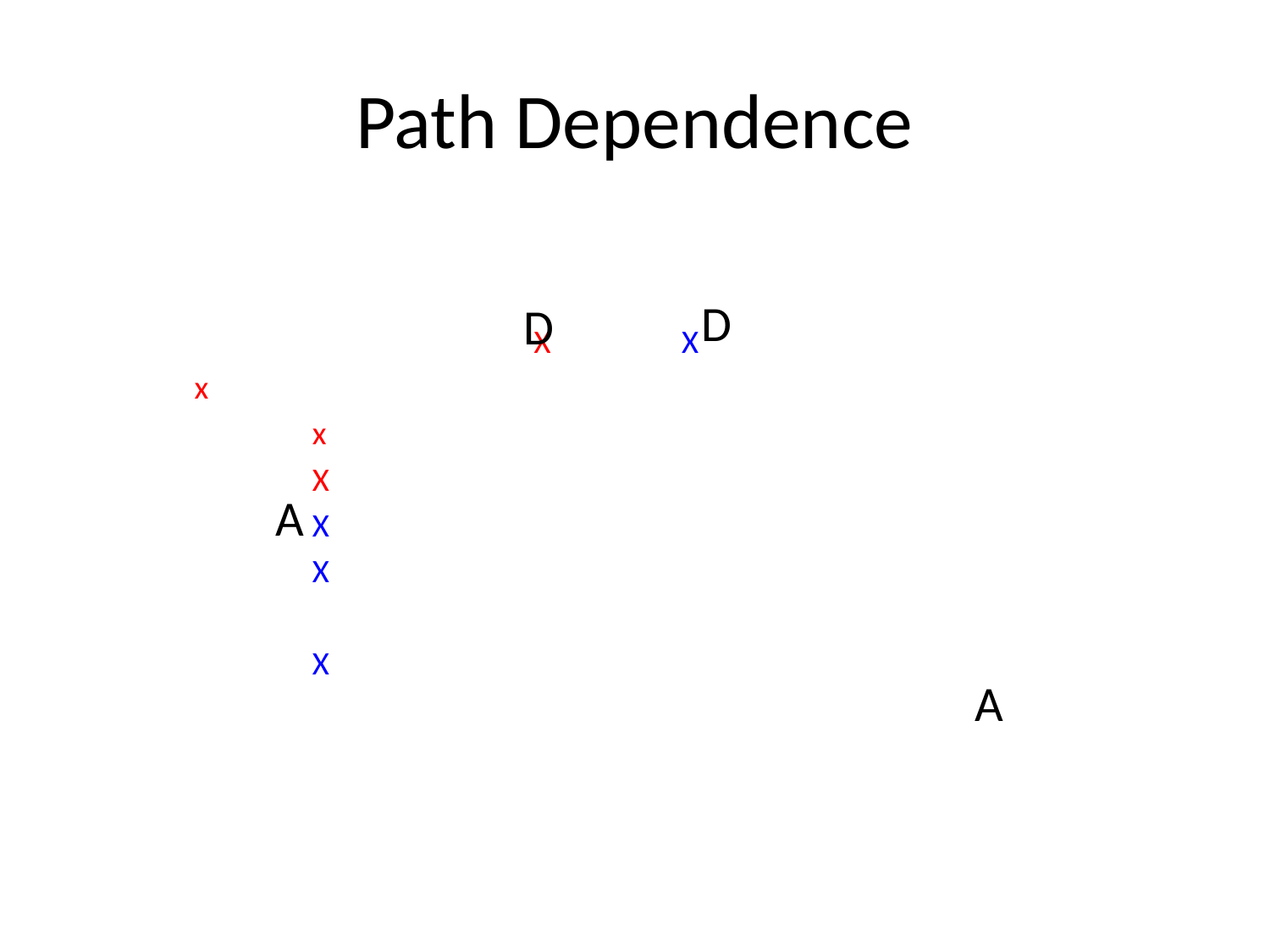

# Path Dependence

X		    X
				x
	x
X
									X
										X

											X
      D
D
A
      A